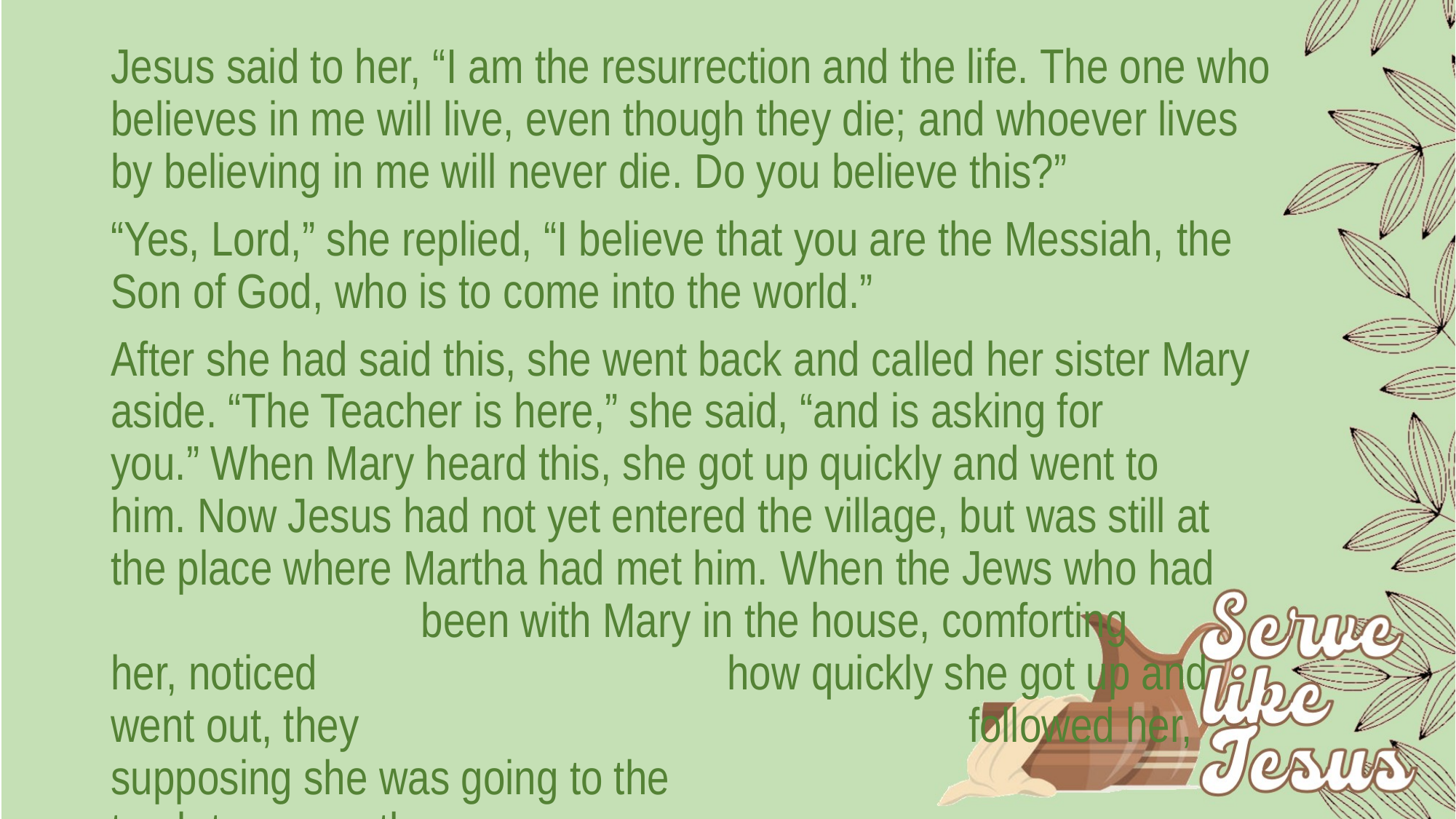

Jesus said to her, “I am the resurrection and the life. The one who believes in me will live, even though they die; and whoever lives by believing in me will never die. Do you believe this?”
“Yes, Lord,” she replied, “I believe that you are the Messiah, the Son of God, who is to come into the world.”
After she had said this, she went back and called her sister Mary aside. “The Teacher is here,” she said, “and is asking for you.” When Mary heard this, she got up quickly and went to him. Now Jesus had not yet entered the village, but was still at the place where Martha had met him. When the Jews who had                                  been with Mary in the house, comforting her, noticed                                     how quickly she got up and went out, they                                                       followed her, supposing she was going to the                                                 tomb to mourn there.